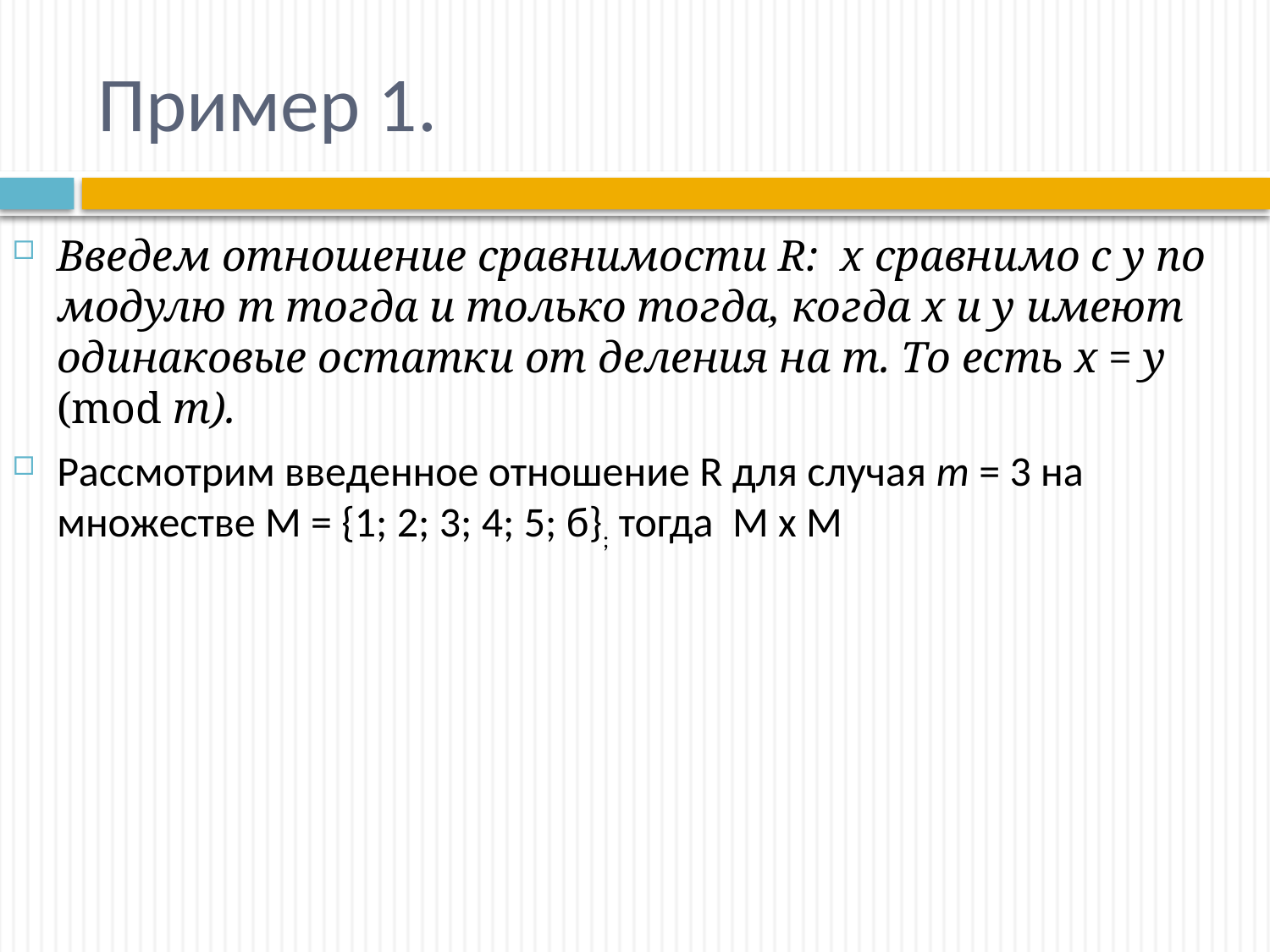

# Пример 1.
Введем отношение сравнимости R:  х сравнимо с у по модулю т тогда и только тогда, когда х и у имеют одинаковые остатки от деления на т. То есть х = у (mod m).
Рассмотрим введенное отношение R для случая т = 3 на множестве М = {1; 2; 3; 4; 5; б}; тогда  М х М